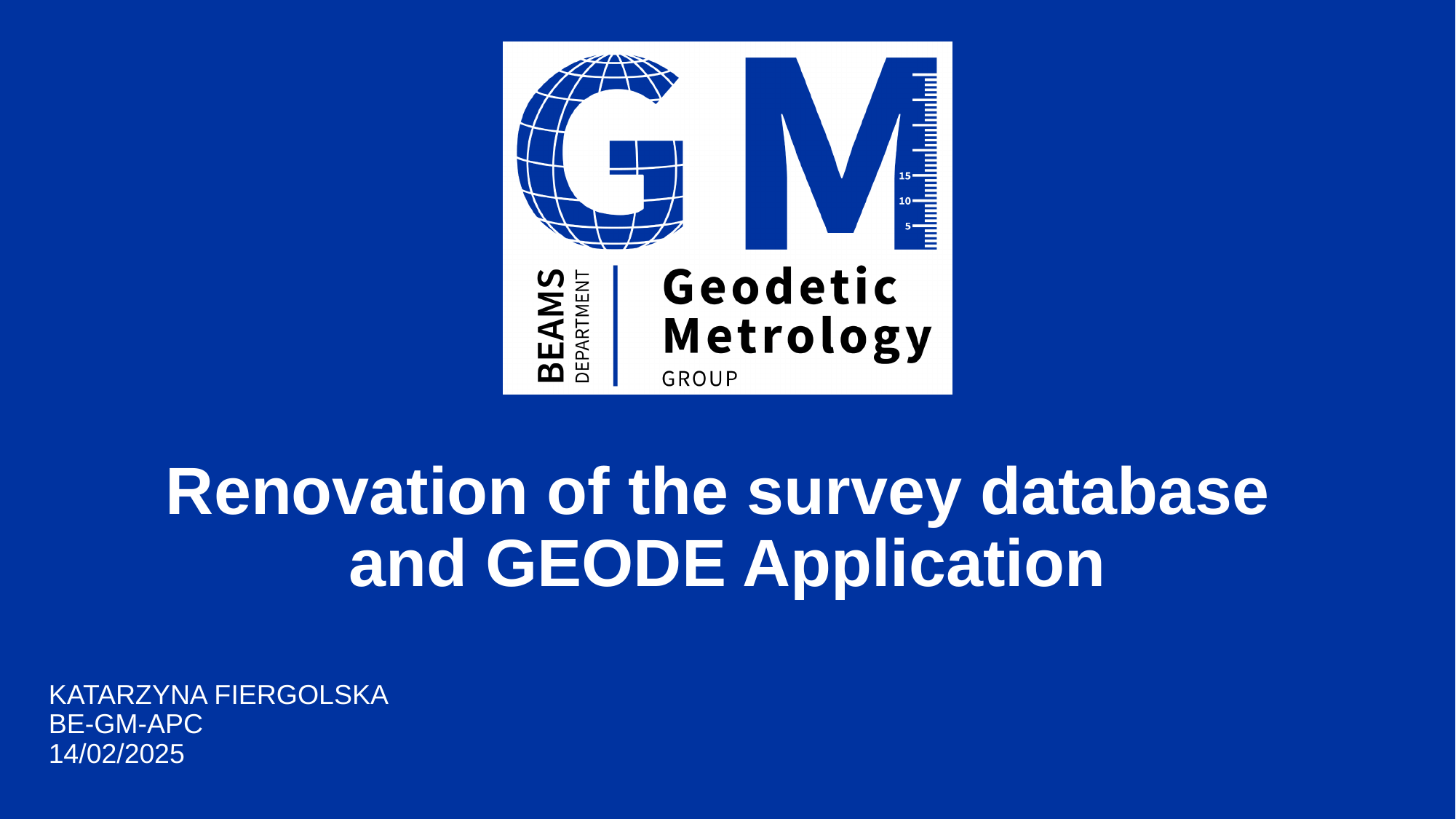

# Renovation of the survey database
and GEODE Application
KATARZYNA FIERGOLSKA
BE-GM-APC
14/02/2025